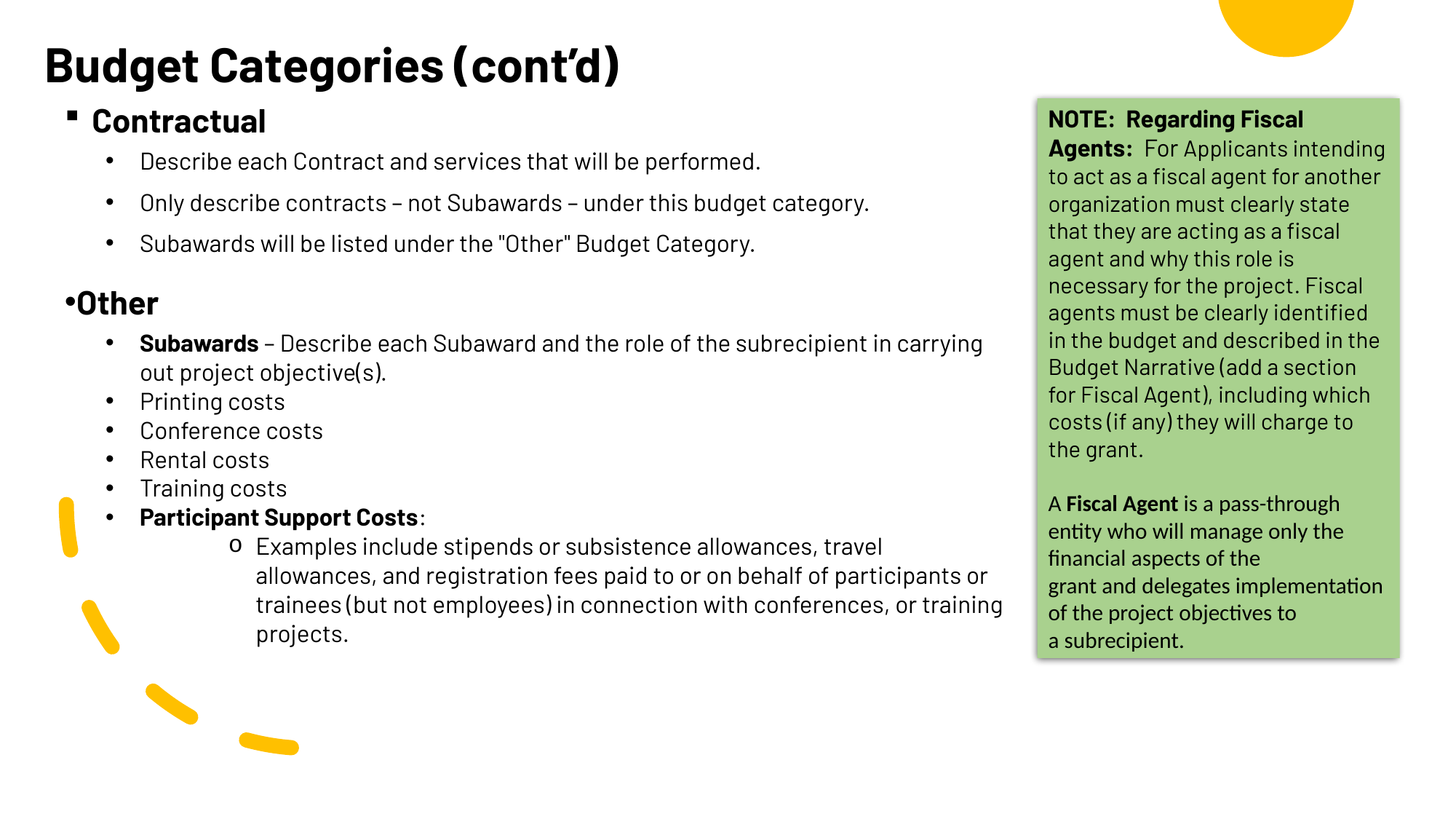

Budget Categories (cont’d)
NOTE:  Regarding Fiscal Agents:  For Applicants intending to act as a fiscal agent for another organization must clearly state that they are acting as a fiscal agent and why this role is necessary for the project. Fiscal agents must be clearly identified in the budget and described in the Budget Narrative (add a section for Fiscal Agent), including which costs (if any) they will charge to the grant.

A Fiscal Agent is a pass-through entity who will manage only the financial aspects of the grant and delegates implementation of the project objectives to a subrecipient.
Contractual
Describe each Contract and services that will be performed.
Only describe contracts – not Subawards – under this budget category.
Subawards will be listed under the "Other" Budget Category.
Other
Subawards – Describe each Subaward and the role of the subrecipient in carrying out project objective(s).
Printing costs
Conference costs
Rental costs
Training costs
Participant Support Costs:
Examples include stipends or subsistence allowances, travel allowances, and registration fees paid to or on behalf of participants or trainees (but not employees) in connection with conferences, or training projects.